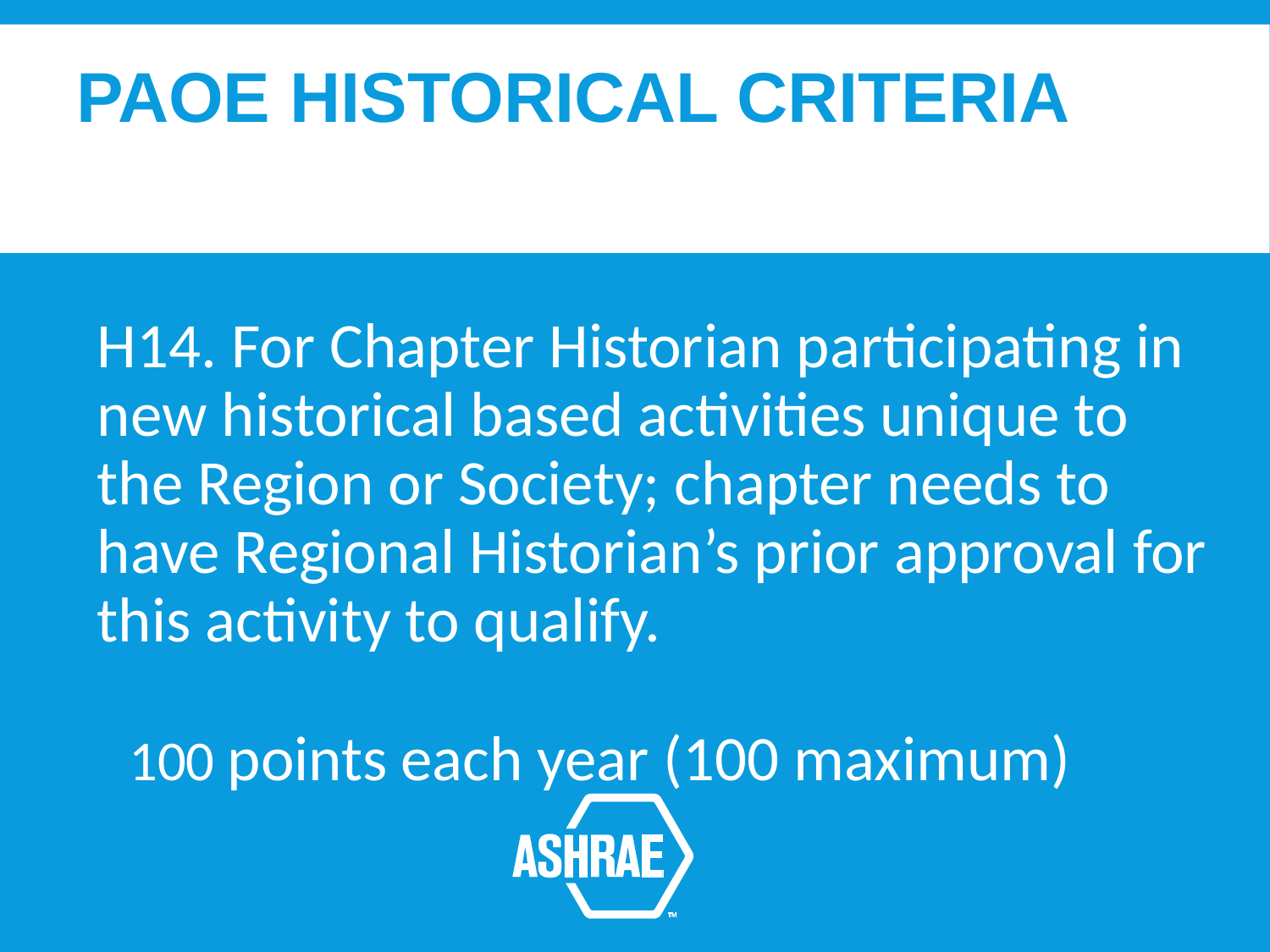

# PAOE HISTORICAL CRITERIA
H14. For Chapter Historian participating in new historical based activities unique to the Region or Society; chapter needs to have Regional Historian’s prior approval for this activity to qualify.

100 points each year (100 maximum)